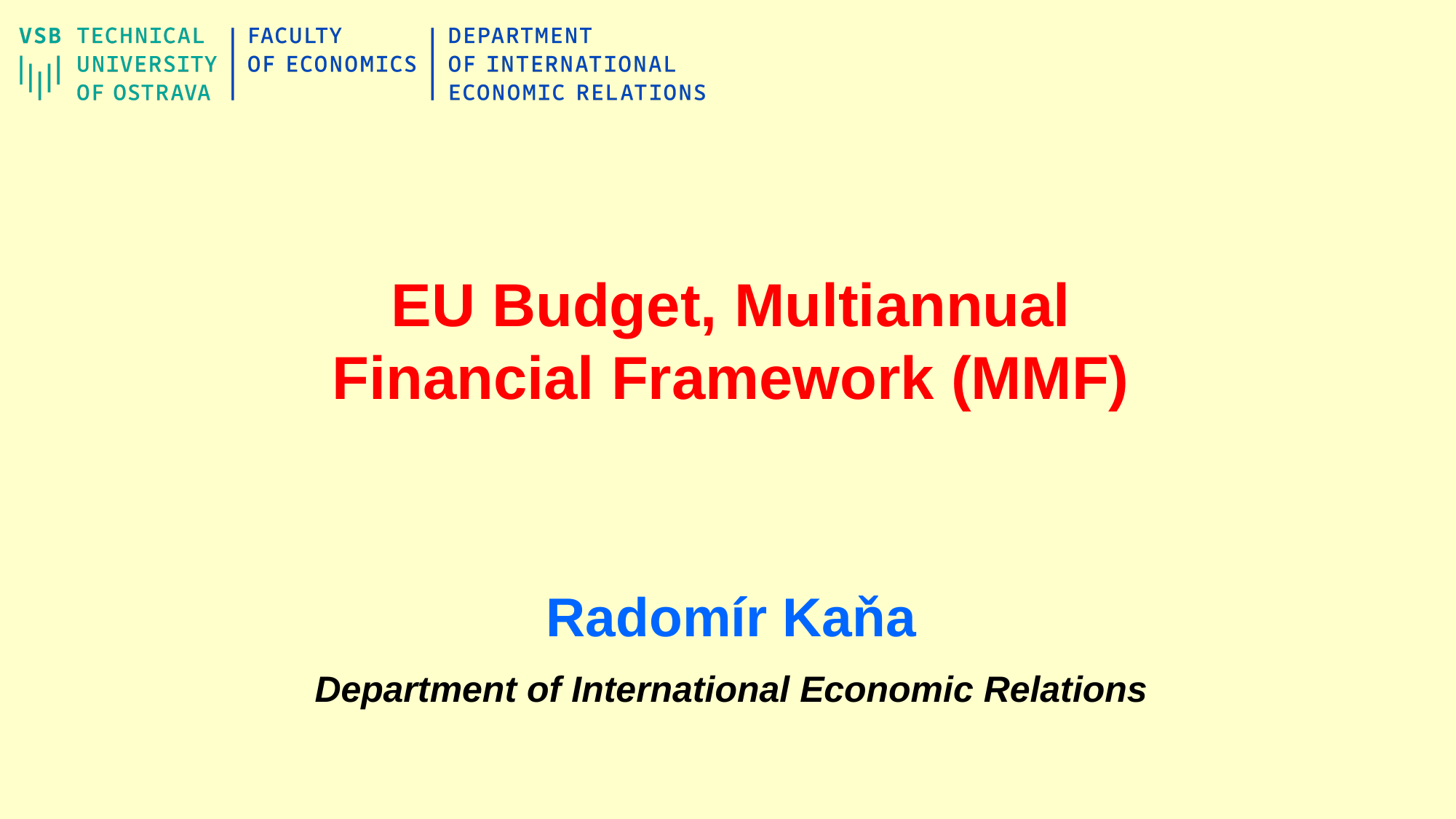

# EU Budget, Multiannual Financial Framework (MMF)
Radomír Kaňa
Department of International Economic Relations